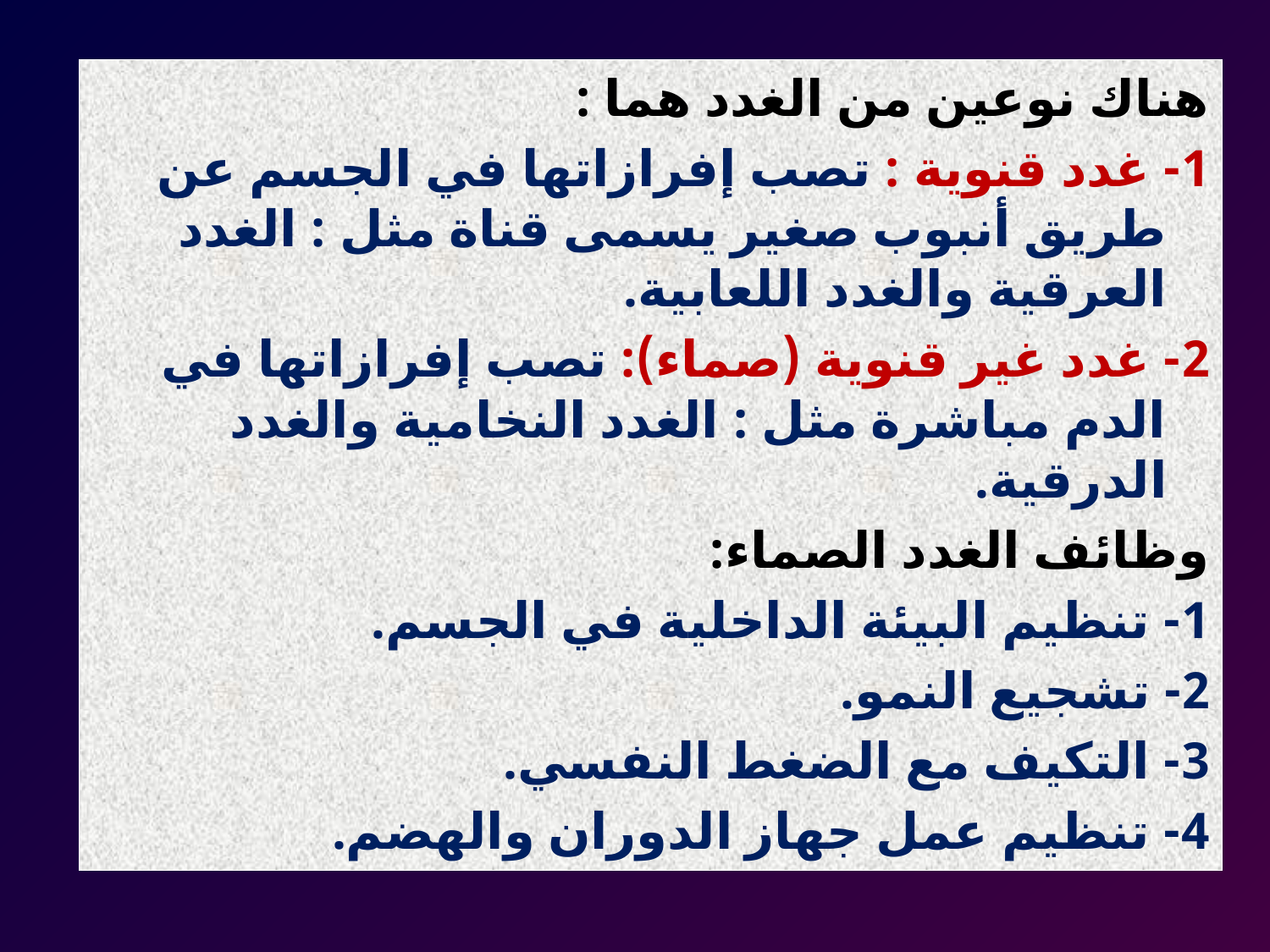

هناك نوعين من الغدد هما :
1- غدد قنوية : تصب إفرازاتها في الجسم عن طريق أنبوب صغير يسمى قناة مثل : الغدد العرقية والغدد اللعابية.
2- غدد غير قنوية (صماء): تصب إفرازاتها في الدم مباشرة مثل : الغدد النخامية والغدد الدرقية.
وظائف الغدد الصماء:
1- تنظيم البيئة الداخلية في الجسم.
2- تشجيع النمو.
3- التكيف مع الضغط النفسي.
4- تنظيم عمل جهاز الدوران والهضم.